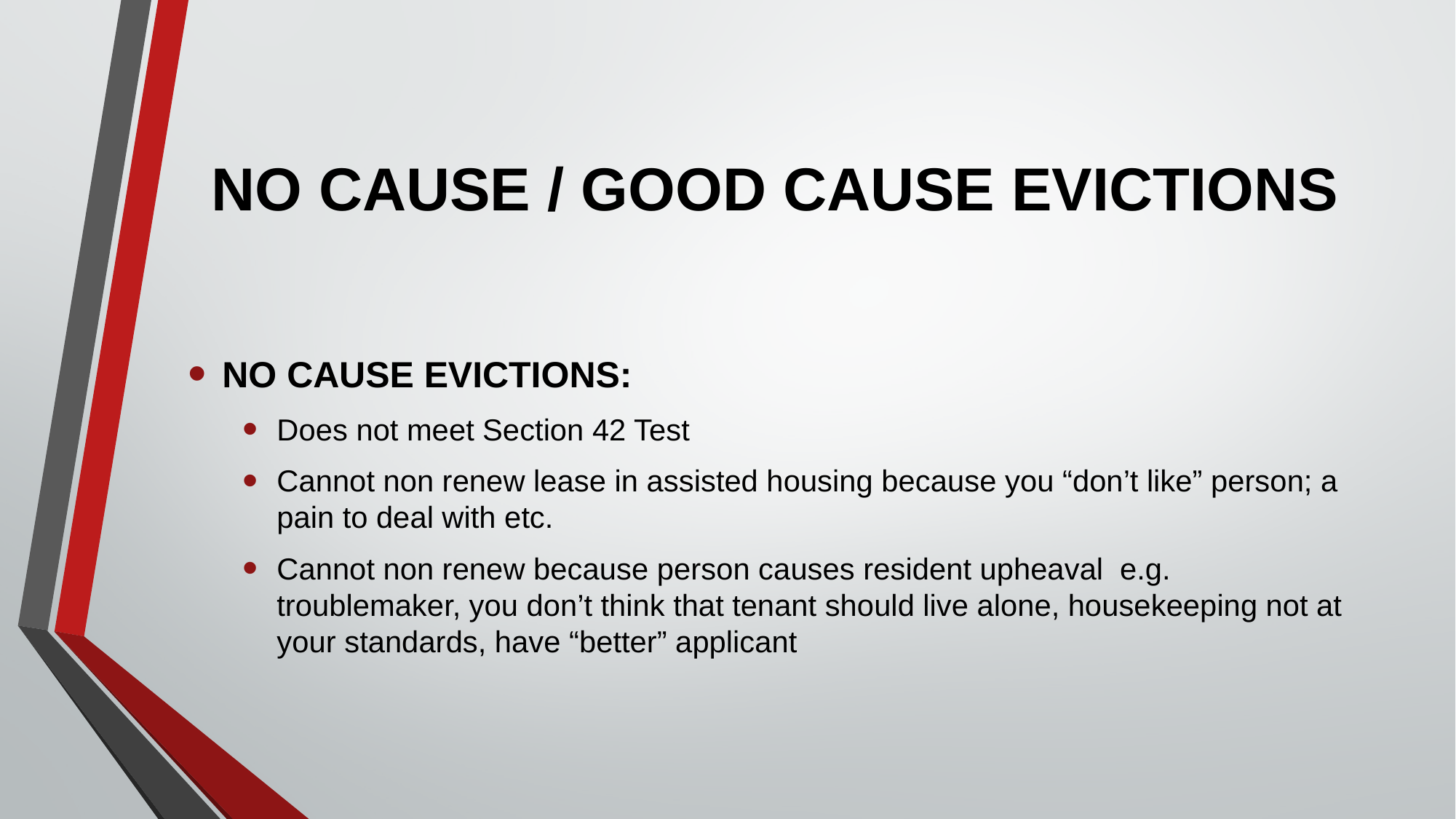

# NO CAUSE / GOOD CAUSE EVICTIONS
NO CAUSE EVICTIONS:
Does not meet Section 42 Test
Cannot non renew lease in assisted housing because you “don’t like” person; a pain to deal with etc.
Cannot non renew because person causes resident upheaval  e.g. troublemaker, you don’t think that tenant should live alone, housekeeping not at your standards, have “better” applicant